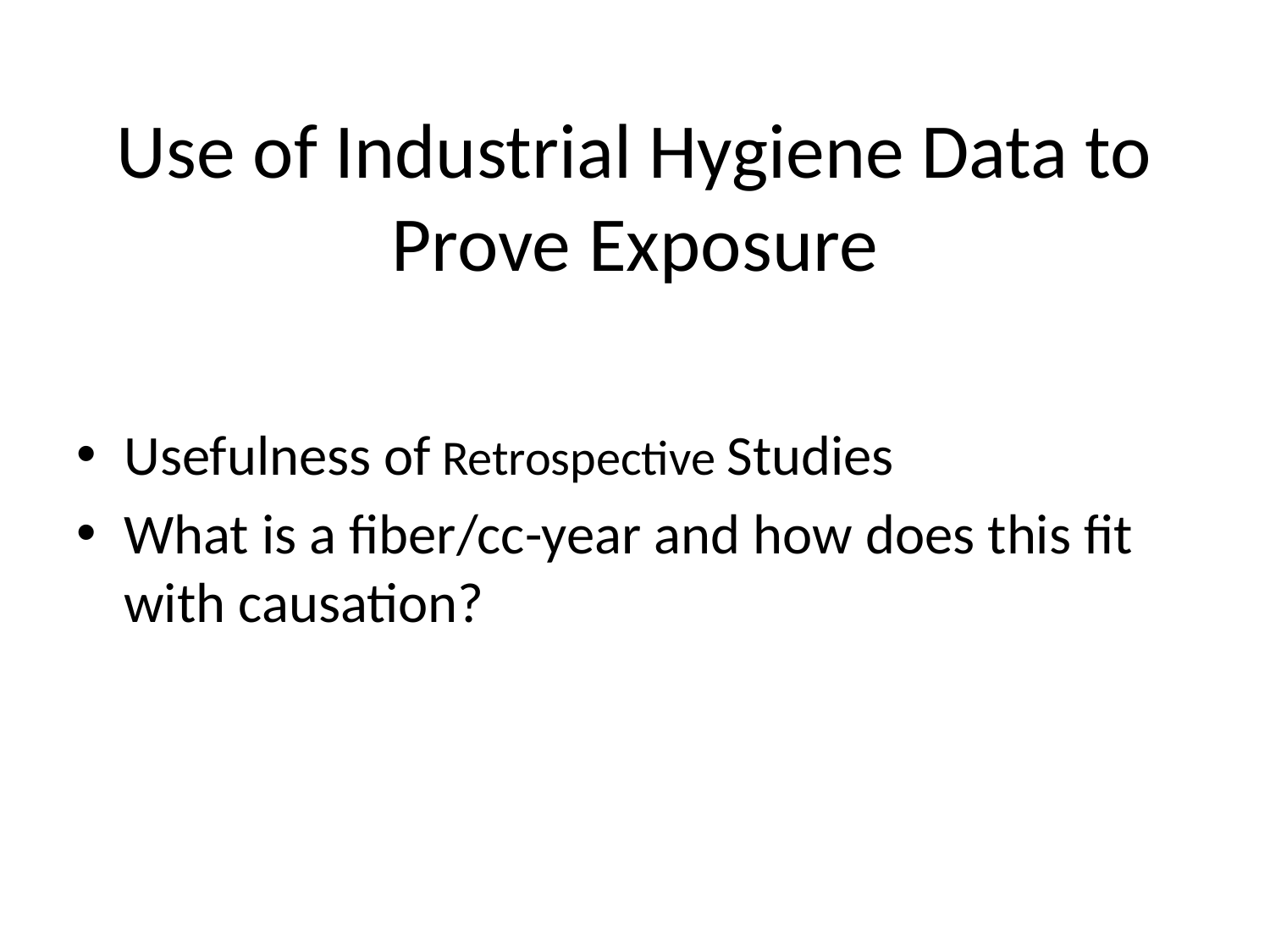

# Use of Industrial Hygiene Data to Prove Exposure
Usefulness of Retrospective Studies
What is a fiber/cc-year and how does this fit with causation?